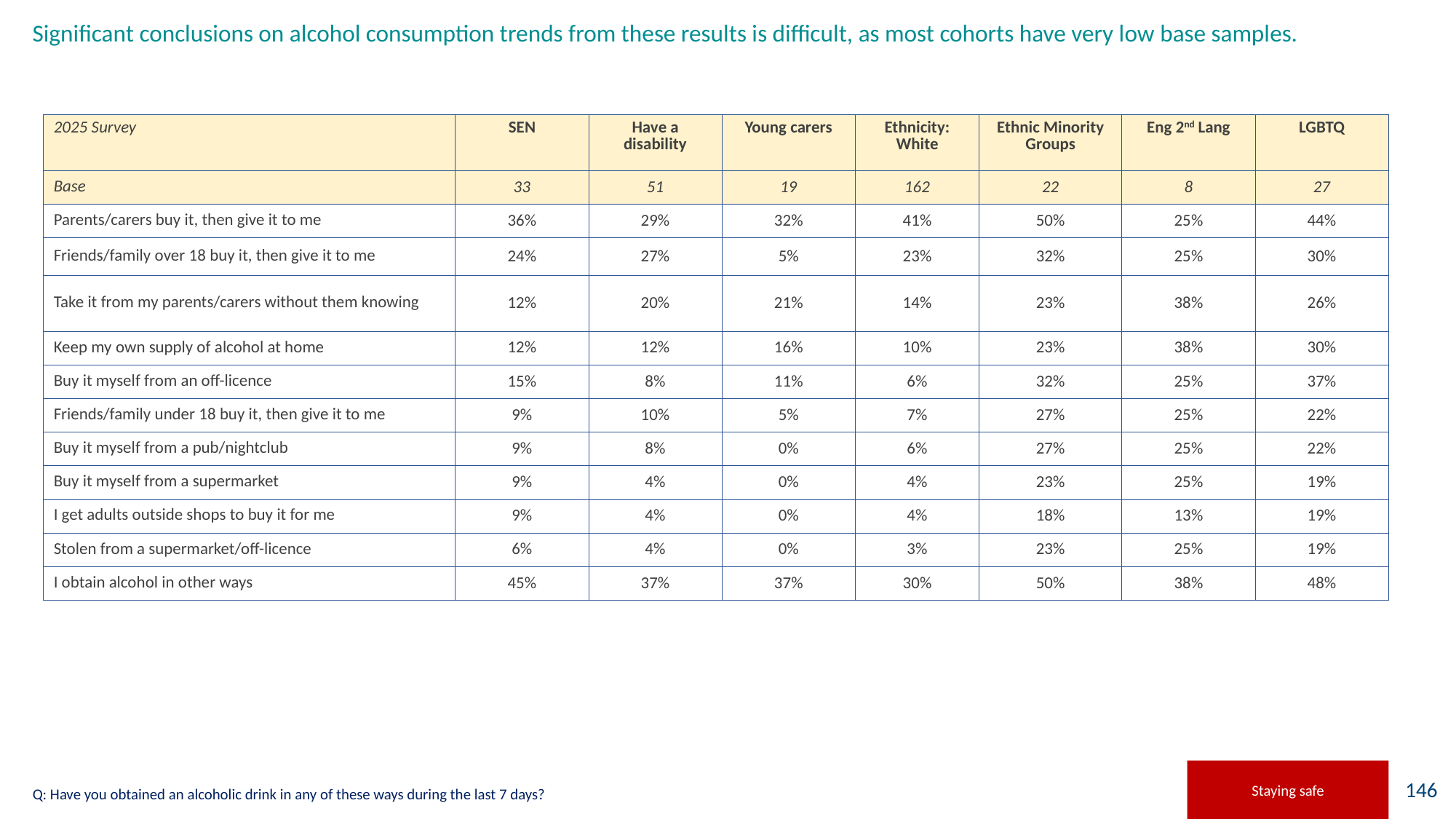

# Significant conclusions on alcohol consumption trends from these results is difficult, as most cohorts have very low base samples.
| 2025 Survey | SEN | Have a disability | Young carers | Ethnicity: White | Ethnic Minority Groups | Eng 2nd Lang | LGBTQ |
| --- | --- | --- | --- | --- | --- | --- | --- |
| Base | 33 | 51 | 19 | 162 | 22 | 8 | 27 |
| Parents/carers buy it, then give it to me | 36% | 29% | 32% | 41% | 50% | 25% | 44% |
| Friends/family over 18 buy it, then give it to me | 24% | 27% | 5% | 23% | 32% | 25% | 30% |
| Take it from my parents/carers without them knowing | 12% | 20% | 21% | 14% | 23% | 38% | 26% |
| Keep my own supply of alcohol at home | 12% | 12% | 16% | 10% | 23% | 38% | 30% |
| Buy it myself from an off-licence | 15% | 8% | 11% | 6% | 32% | 25% | 37% |
| Friends/family under 18 buy it, then give it to me | 9% | 10% | 5% | 7% | 27% | 25% | 22% |
| Buy it myself from a pub/nightclub | 9% | 8% | 0% | 6% | 27% | 25% | 22% |
| Buy it myself from a supermarket | 9% | 4% | 0% | 4% | 23% | 25% | 19% |
| I get adults outside shops to buy it for me | 9% | 4% | 0% | 4% | 18% | 13% | 19% |
| Stolen from a supermarket/off-licence | 6% | 4% | 0% | 3% | 23% | 25% | 19% |
| I obtain alcohol in other ways | 45% | 37% | 37% | 30% | 50% | 38% | 48% |

### Chart

| Category |
|---|
Staying safe
Q: Have you obtained an alcoholic drink in any of these ways during the last 7 days?